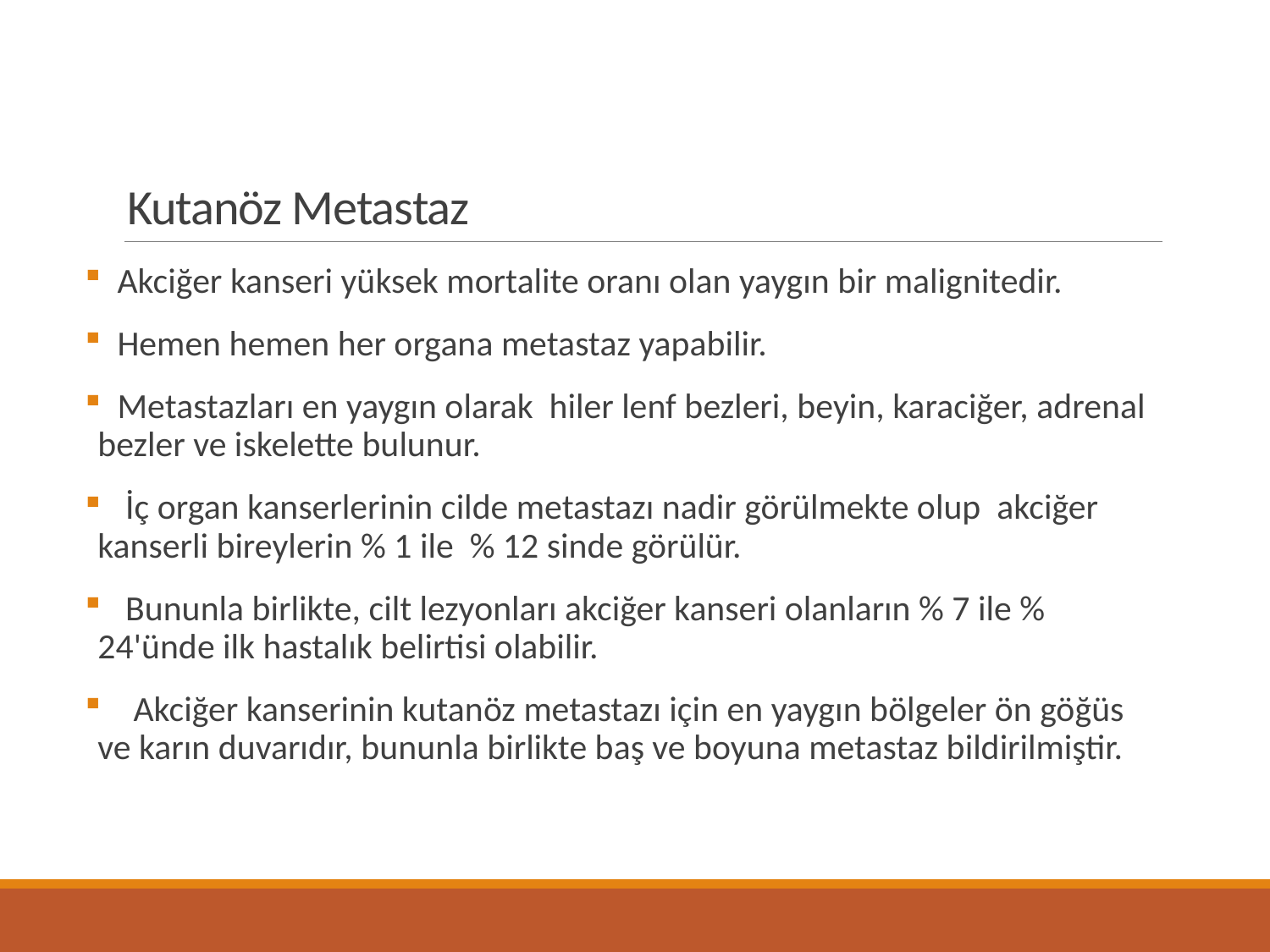

# Kutanöz Metastaz
  Akciğer kanseri yüksek mortalite oranı olan yaygın bir malignitedir.
  Hemen hemen her organa metastaz yapabilir.
  Metastazları en yaygın olarak  hiler lenf bezleri, beyin, karaciğer, adrenal bezler ve iskelette bulunur.
   İç organ kanserlerinin cilde metastazı nadir görülmekte olup  akciğer kanserli bireylerin % 1 ile  % 12 sinde görülür.
   Bununla birlikte, cilt lezyonları akciğer kanseri olanların % 7 ile % 24'ünde ilk hastalık belirtisi olabilir.
    Akciğer kanserinin kutanöz metastazı için en yaygın bölgeler ön göğüs ve karın duvarıdır, bununla birlikte baş ve boyuna metastaz bildirilmiştir.